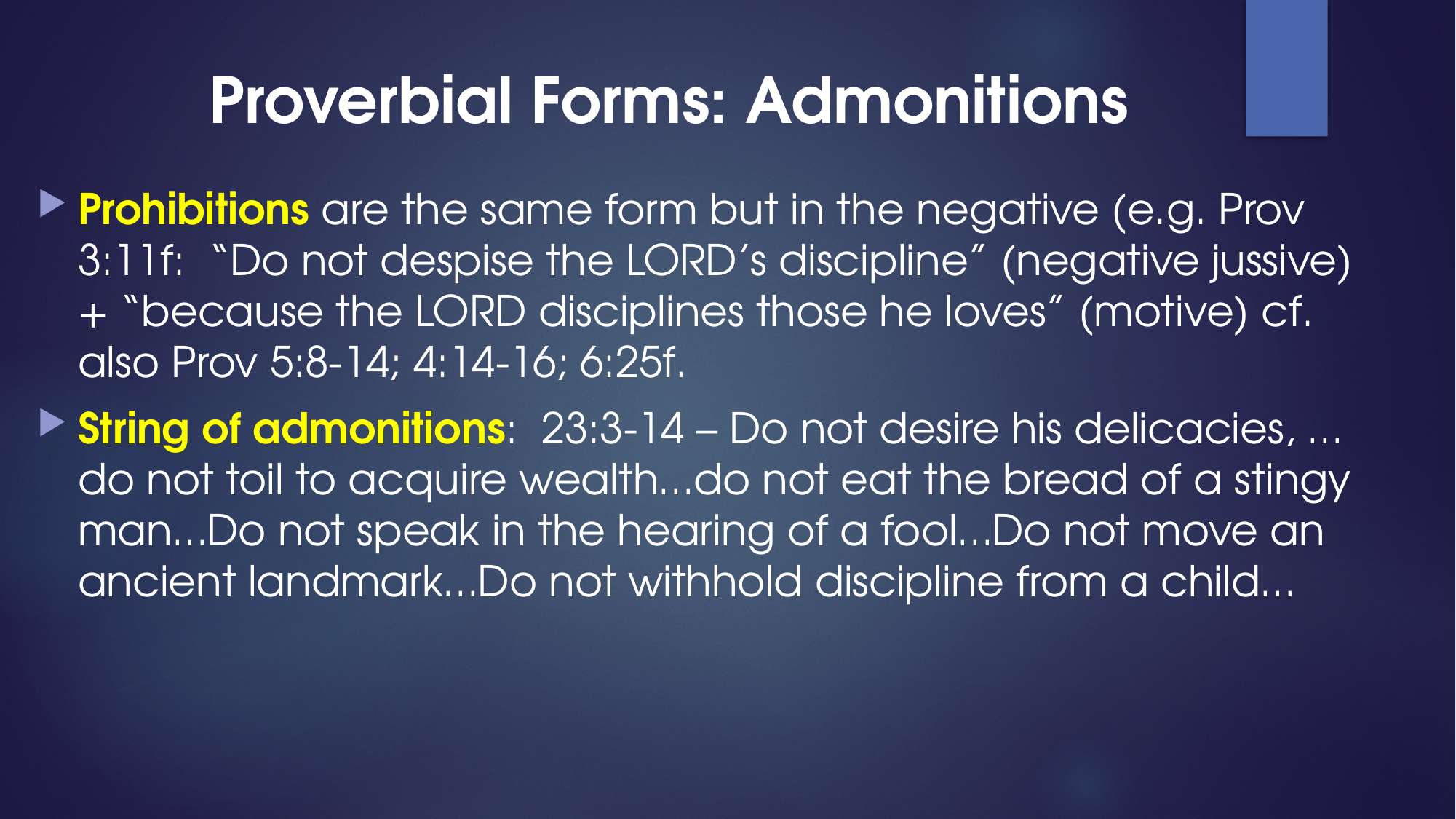

# Proverbial Forms: Admonitions
Prohibitions are the same form but in the negative (e.g. Prov 3:11f:  “Do not despise the LORD’s discipline” (negative jussive) + “because the LORD disciplines those he loves” (motive) cf. also Prov 5:8-14; 4:14-16; 6:25f.
String of admonitions:  23:3-14 – Do not desire his delicacies, … do not toil to acquire wealth…do not eat the bread of a stingy man…Do not speak in the hearing of a fool…Do not move an ancient landmark…Do not withhold discipline from a child…